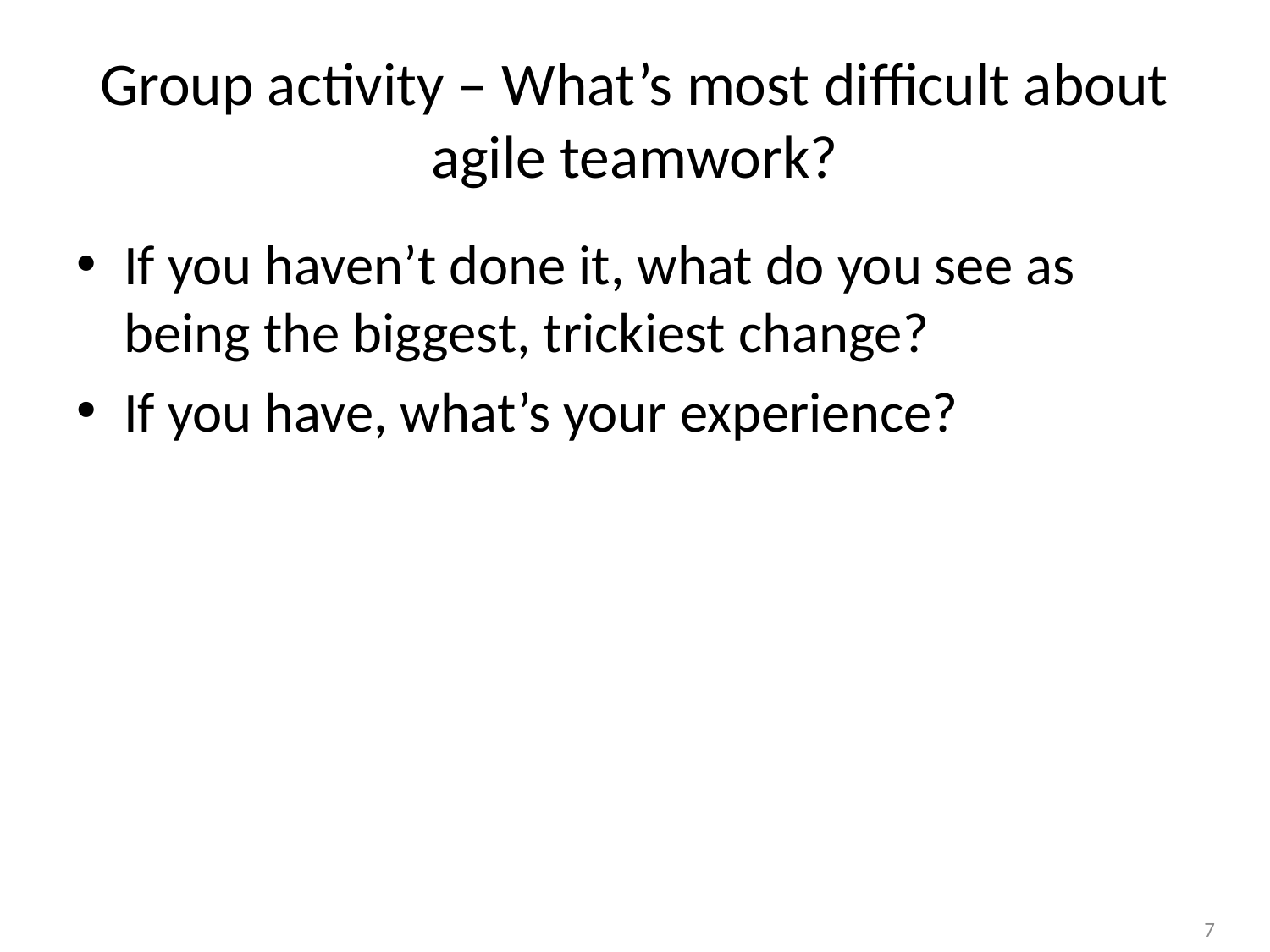

# Group activity – What’s most difficult about agile teamwork?
If you haven’t done it, what do you see as being the biggest, trickiest change?
If you have, what’s your experience?